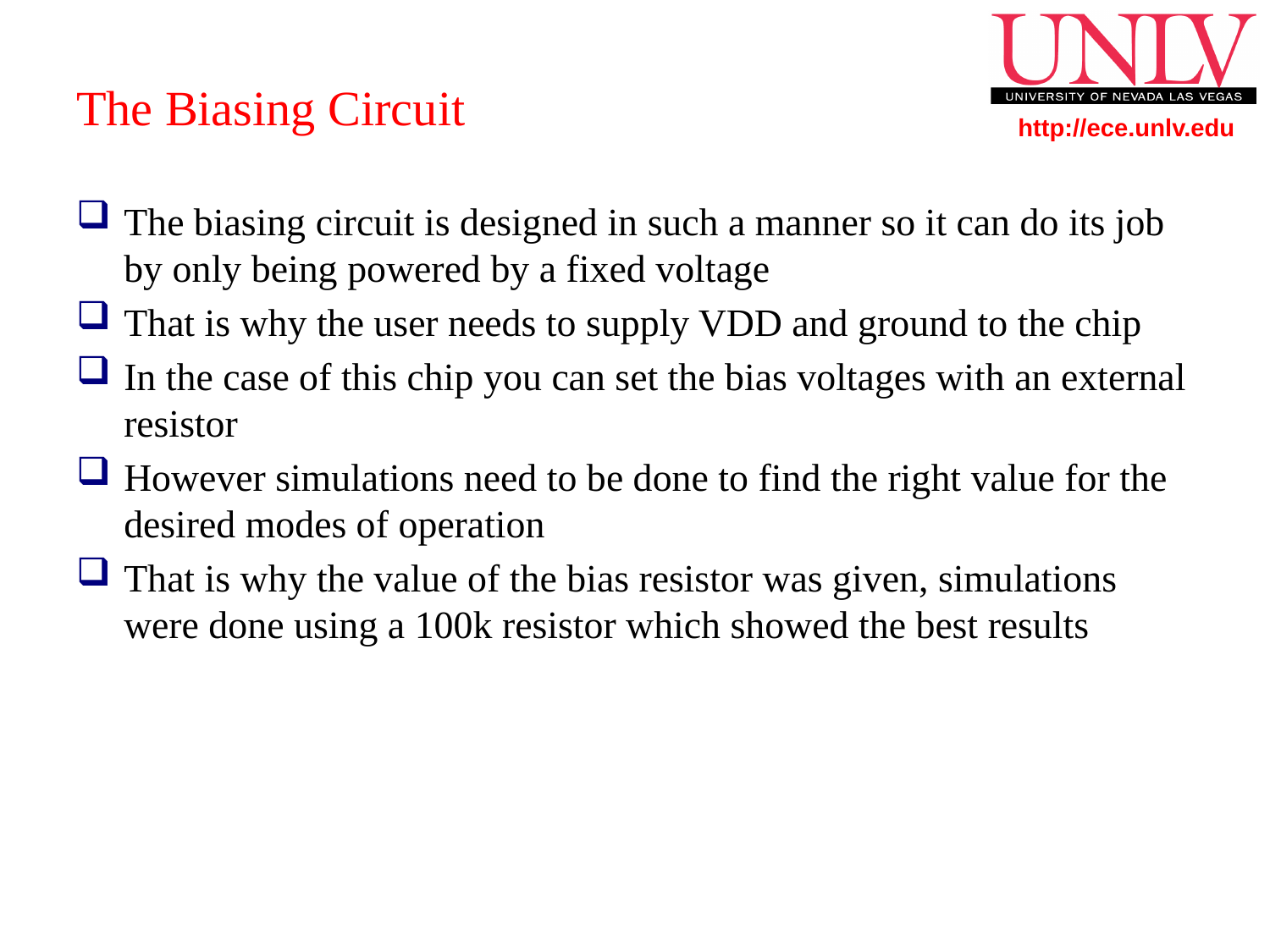

# The Biasing Circuit
The biasing circuit is designed in such a manner so it can do its job by only being powered by a fixed voltage
That is why the user needs to supply VDD and ground to the chip
In the case of this chip you can set the bias voltages with an external resistor
However simulations need to be done to find the right value for the desired modes of operation
That is why the value of the bias resistor was given, simulations were done using a 100k resistor which showed the best results